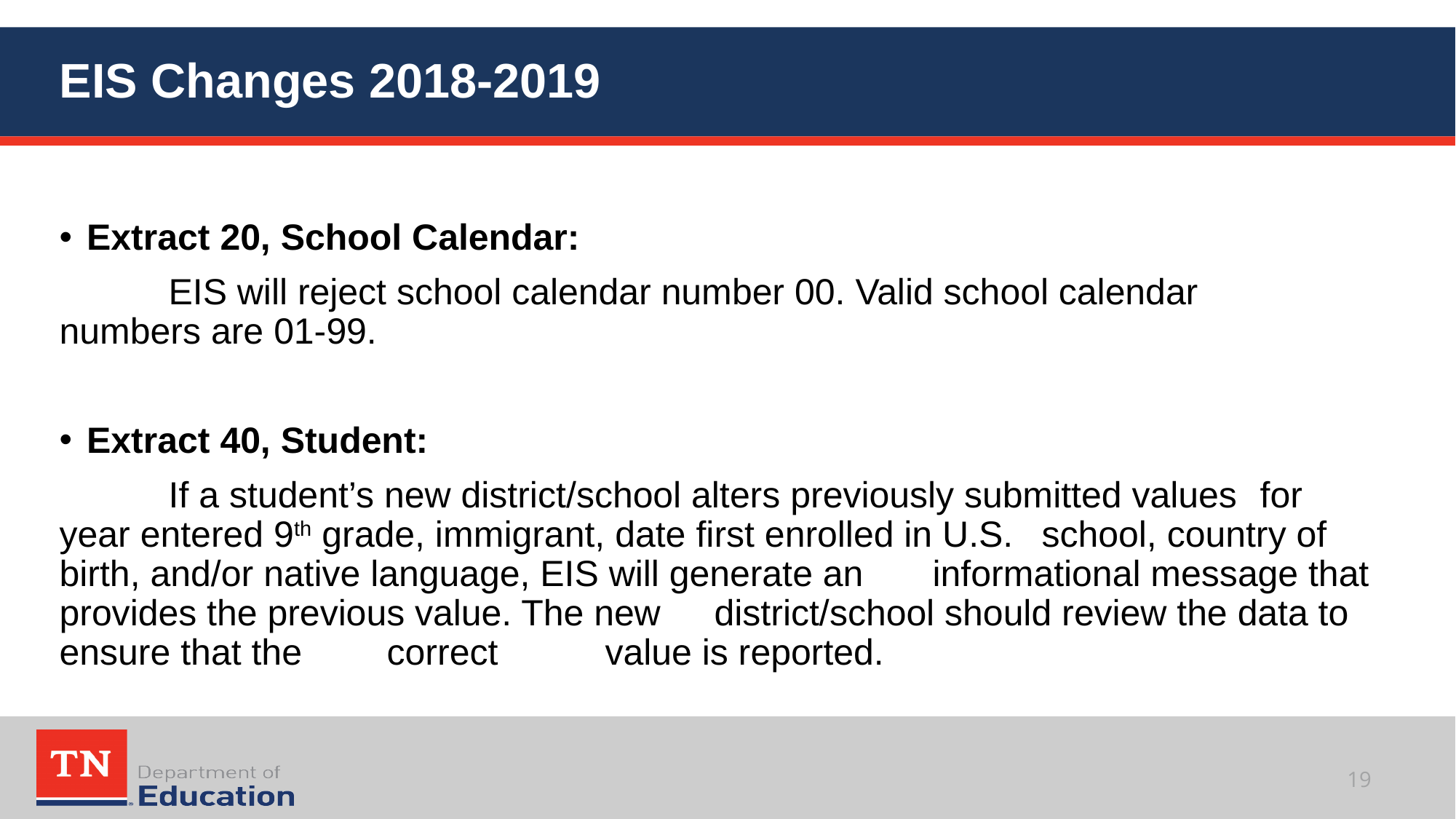

# EIS Changes 2018-2019

Extract 20, School Calendar:
	EIS will reject school calendar number 00. Valid school calendar 	numbers are 01-99.

Extract 40, Student:
	If a student’s new district/school alters previously submitted values 	for year entered 9th grade, immigrant, date first enrolled in U.S. 	school, country of birth, and/or native language, EIS will generate an 	informational message that provides the previous value. The new 	district/school should review the data to ensure that the 	correct 	value is reported.

19